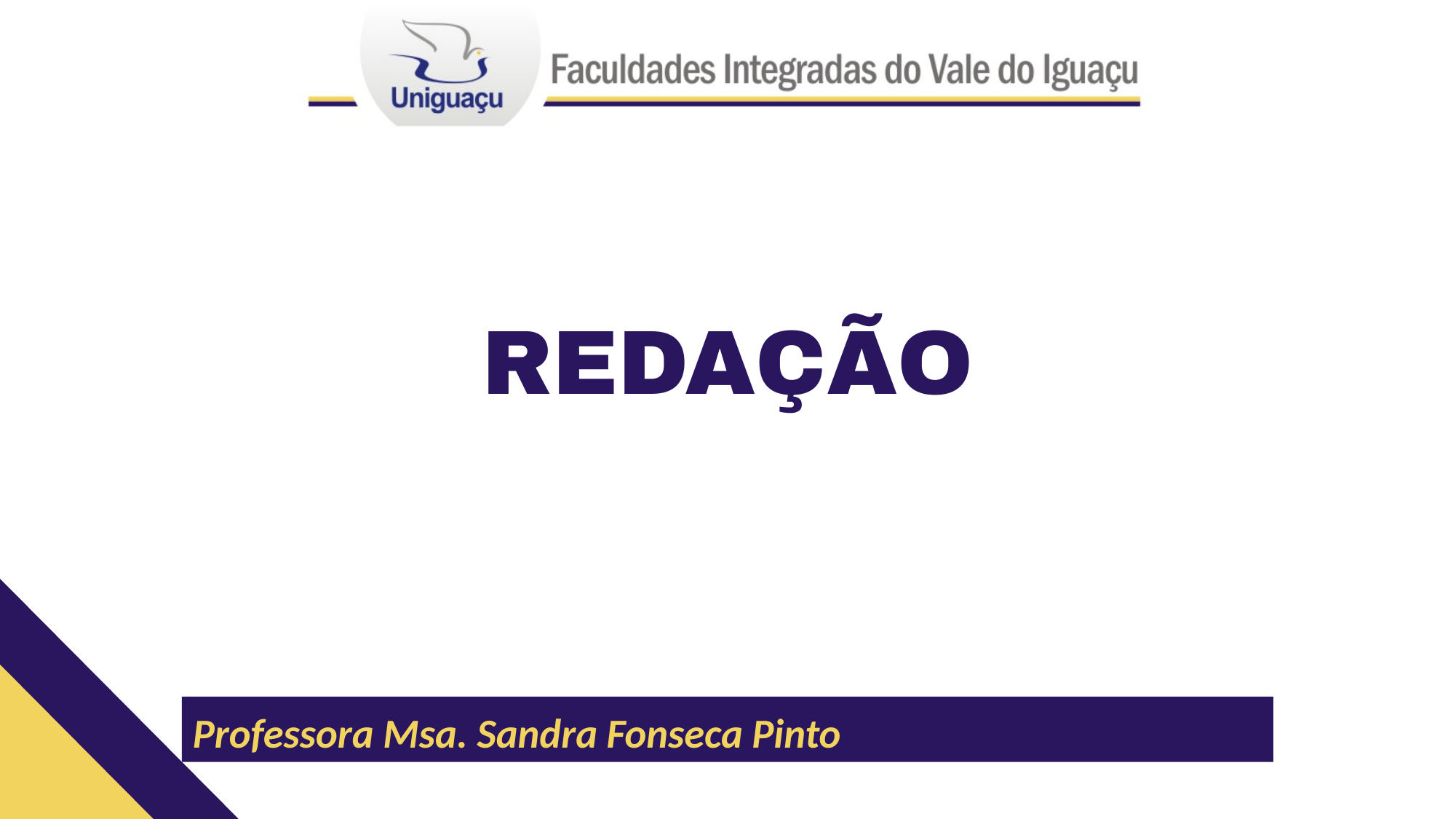

# REDAÇÃO
Professora Msa. Sandra Fonseca Pinto